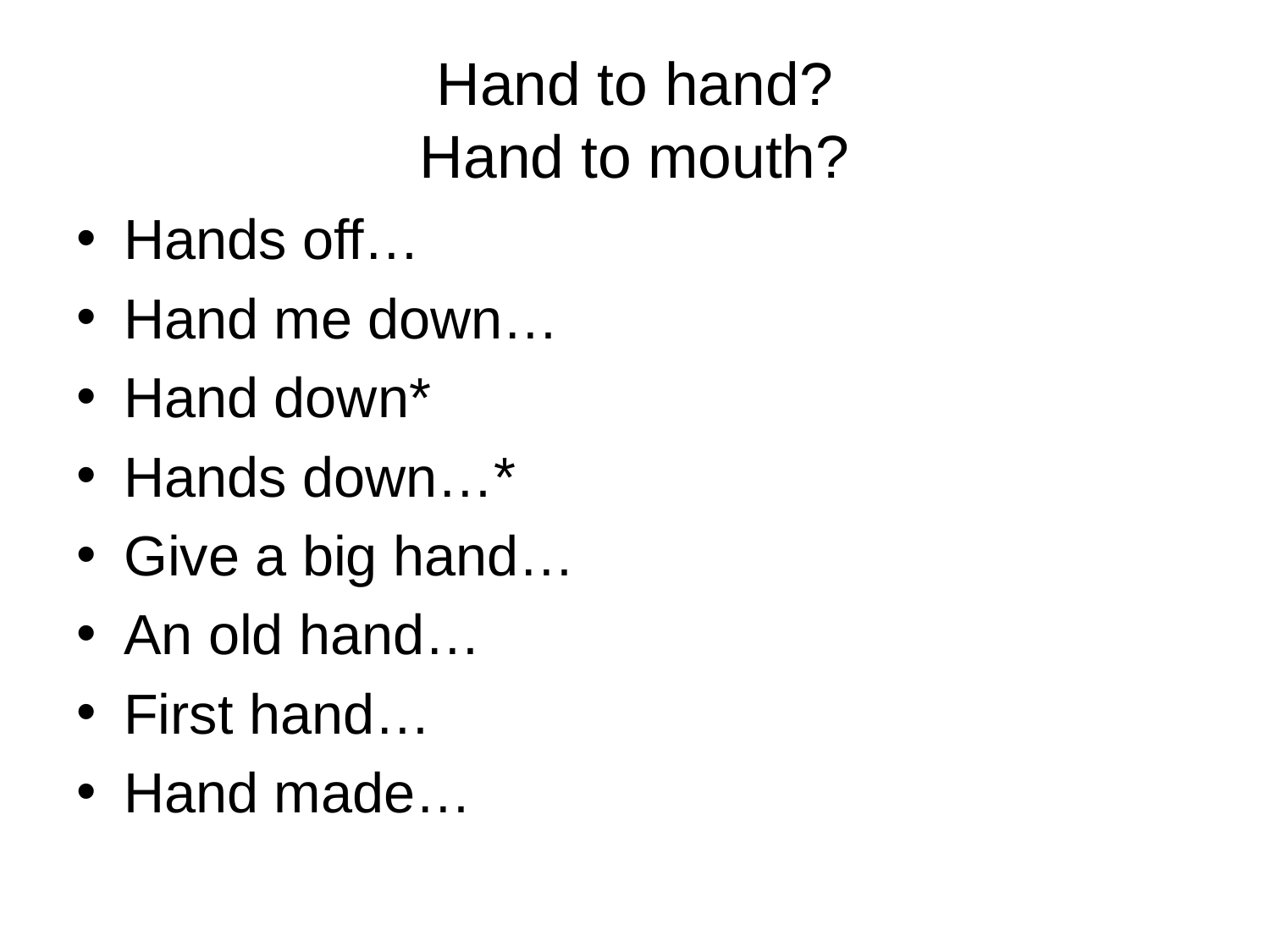

# Hand to hand? Hand to mouth?
Hands off…
Hand me down…
Hand down*
Hands down…*
Give a big hand…
An old hand…
First hand…
Hand made…